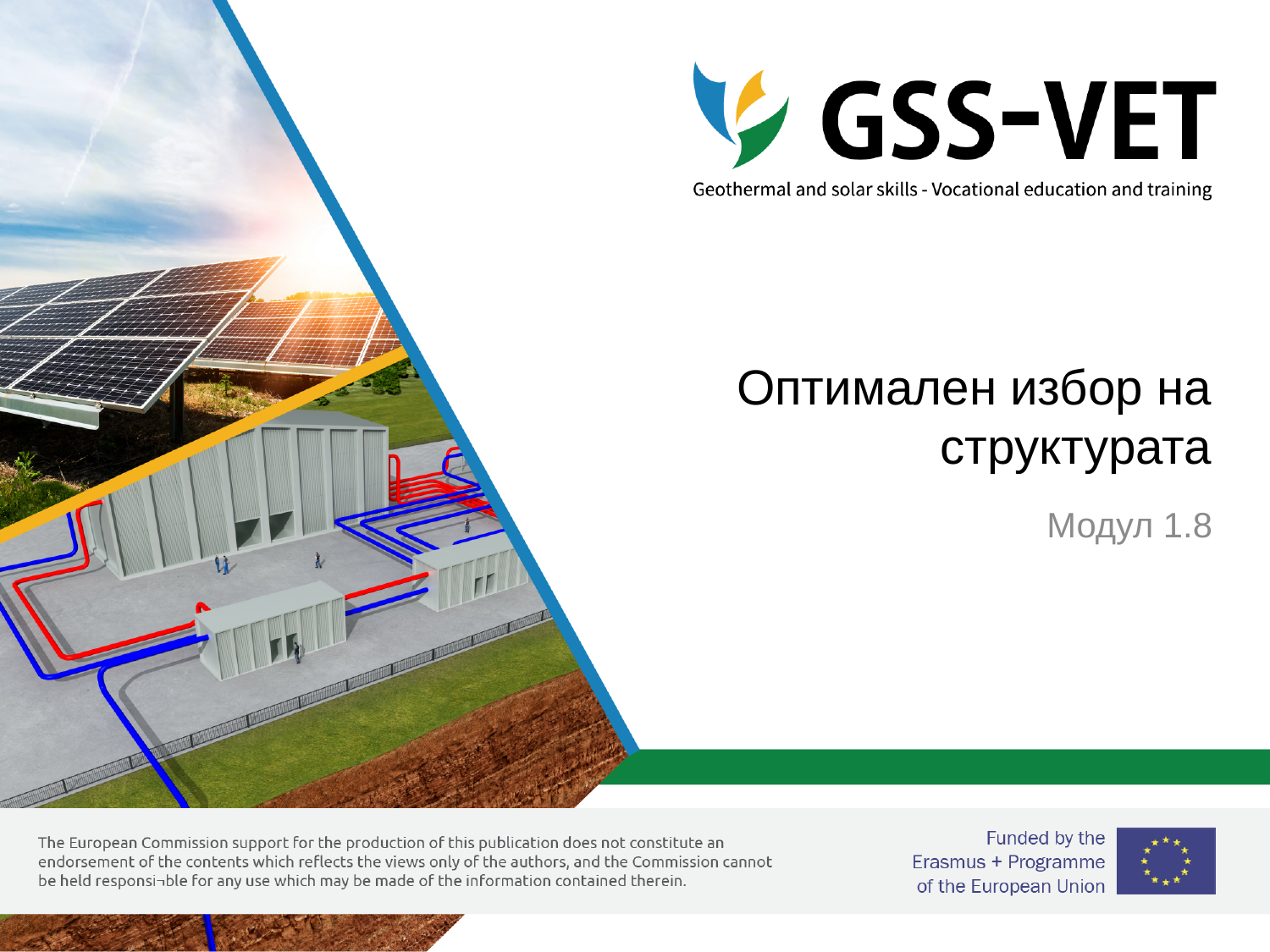

# Оптимален избор на структурата
Модул 1.8